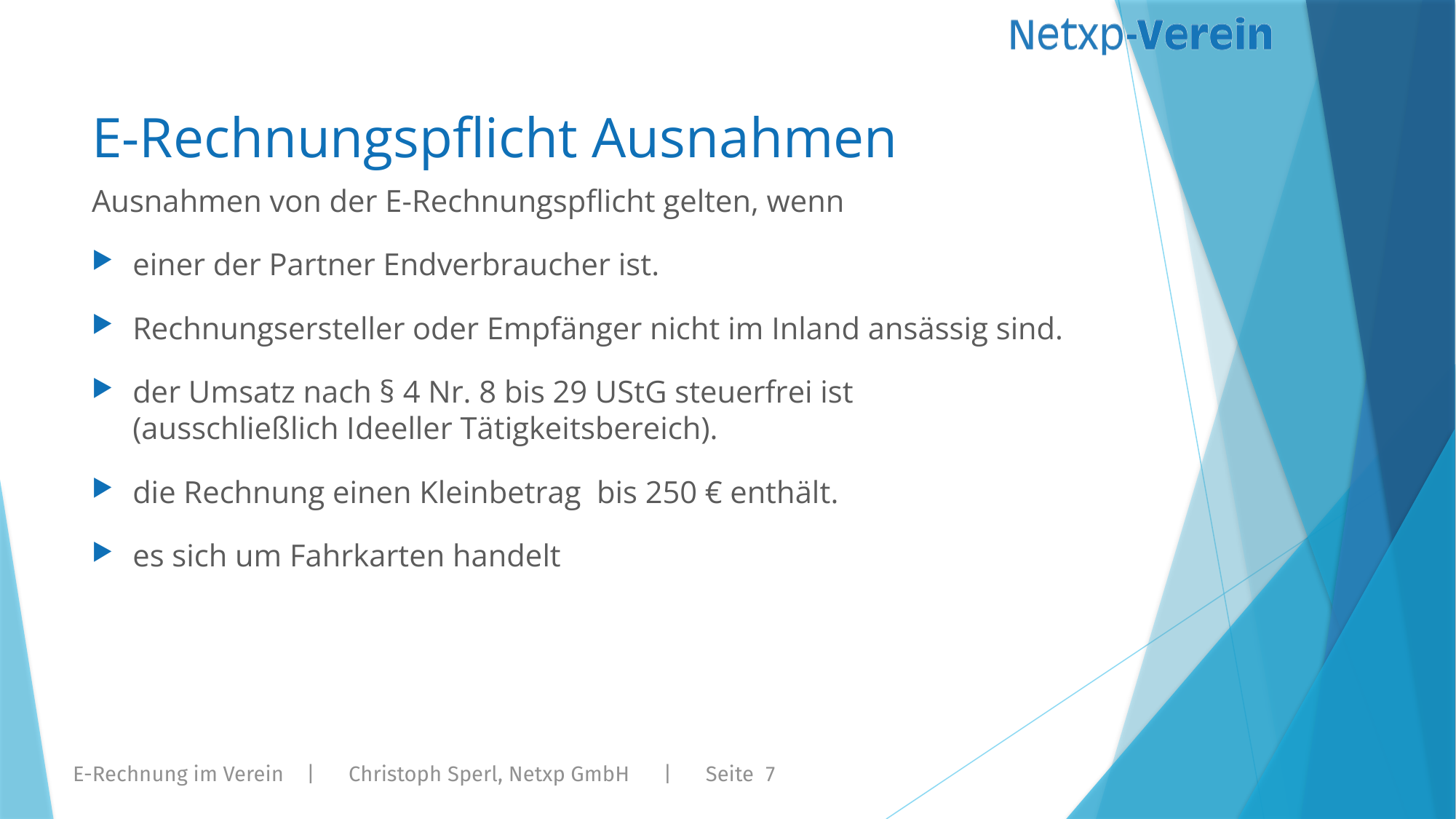

# E-Rechnungspflicht Ausnahmen
Ausnahmen von der E-Rechnungspflicht gelten, wenn
einer der Partner Endverbraucher ist.
Rechnungsersteller oder Empfänger nicht im Inland ansässig sind.
der Umsatz nach § 4 Nr. 8 bis 29 UStG steuerfrei ist
(ausschließlich Ideeller Tätigkeitsbereich).
die Rechnung einen Kleinbetrag  bis 250 € enthält.
es sich um Fahrkarten handelt